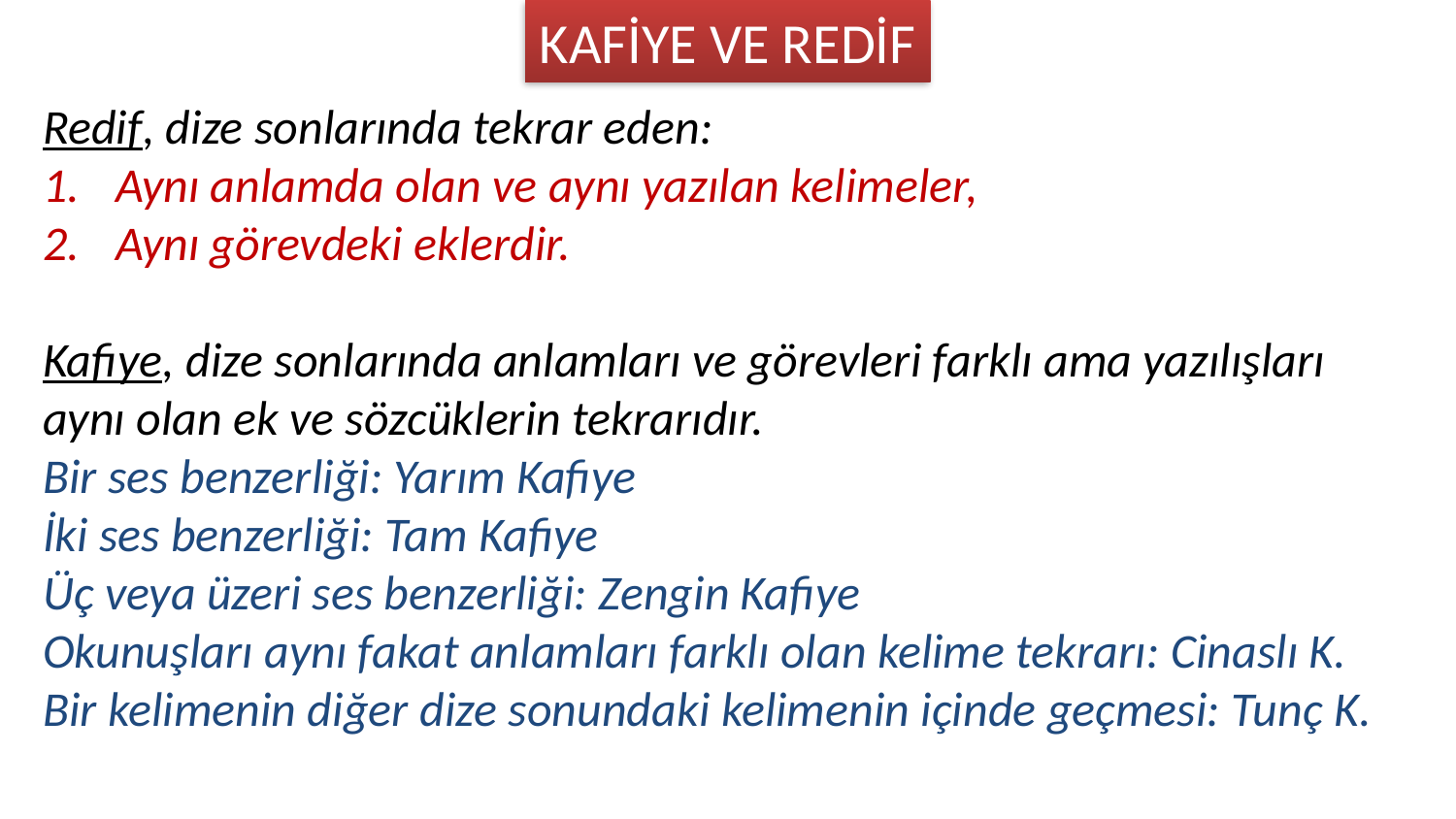

KAFİYE VE REDİF
Redif, dize sonlarında tekrar eden:
Aynı anlamda olan ve aynı yazılan kelimeler,
Aynı görevdeki eklerdir.

Kafiye, dize sonlarında anlamları ve görevleri farklı ama yazılışları aynı olan ek ve sözcüklerin tekrarıdır.
Bir ses benzerliği: Yarım Kafiye
İki ses benzerliği: Tam Kafiye
Üç veya üzeri ses benzerliği: Zengin Kafiye
Okunuşları aynı fakat anlamları farklı olan kelime tekrarı: Cinaslı K.
Bir kelimenin diğer dize sonundaki kelimenin içinde geçmesi: Tunç K.